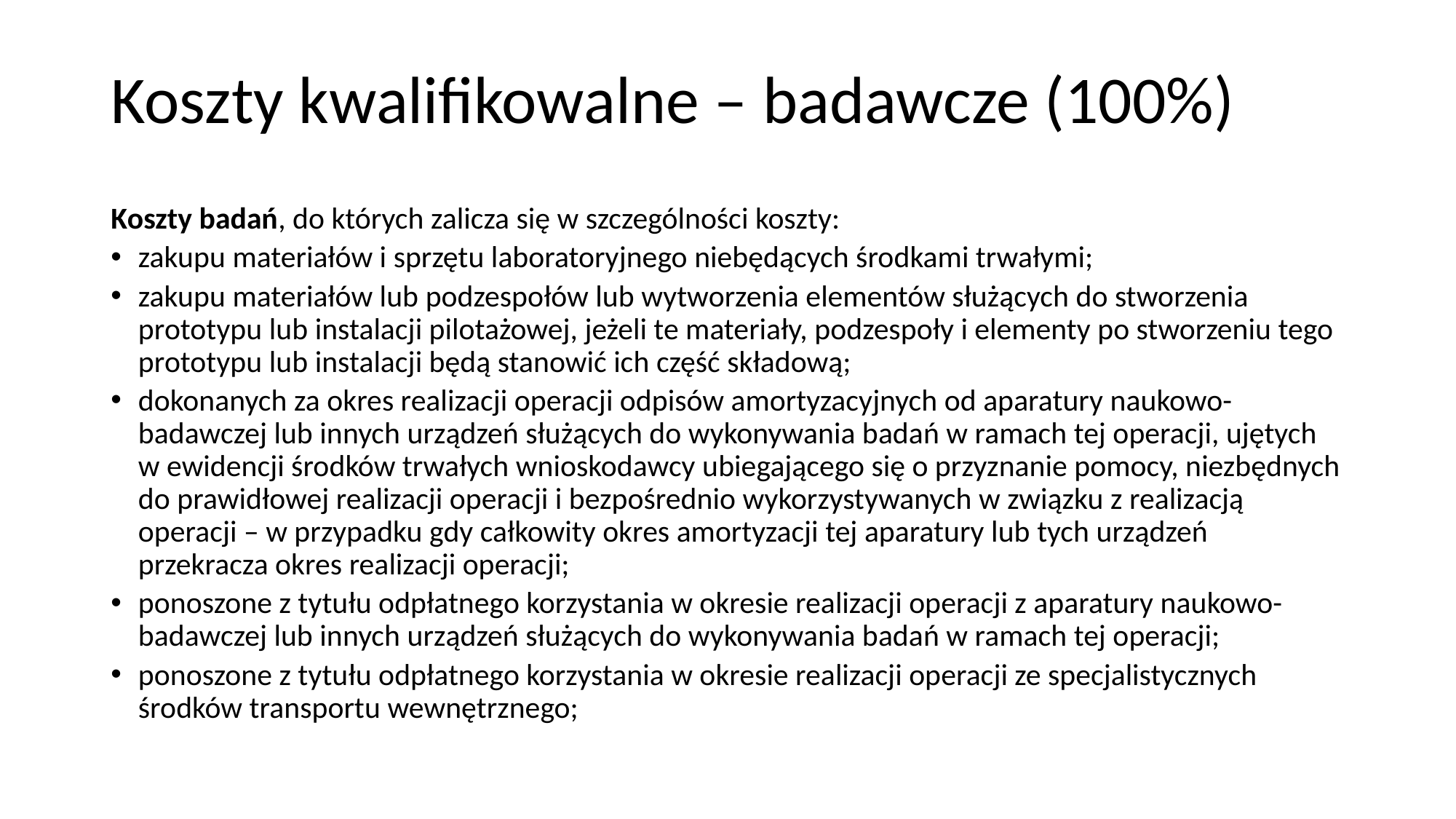

# Koszty kwalifikowalne – badawcze (100%)
Koszty badań, do których zalicza się w szczególności koszty:
zakupu materiałów i sprzętu laboratoryjnego niebędących środkami trwałymi;
zakupu materiałów lub podzespołów lub wytworzenia elementów służących do stworzenia prototypu lub instalacji pilotażowej, jeżeli te materiały, podzespoły i elementy po stworzeniu tego prototypu lub instalacji będą stanowić ich część składową;
dokonanych za okres realizacji operacji odpisów amortyzacyjnych od aparatury naukowo-badawczej lub innych urządzeń służących do wykonywania badań w ramach tej operacji, ujętych w ewidencji środków trwałych wnioskodawcy ubiegającego się o przyznanie pomocy, niezbędnych do prawidłowej realizacji operacji i bezpośrednio wykorzystywanych w związku z realizacją operacji – w przypadku gdy całkowity okres amortyzacji tej aparatury lub tych urządzeń przekracza okres realizacji operacji;
ponoszone z tytułu odpłatnego korzystania w okresie realizacji operacji z aparatury naukowo-badawczej lub innych urządzeń służących do wykonywania badań w ramach tej operacji;
ponoszone z tytułu odpłatnego korzystania w okresie realizacji operacji ze specjalistycznych środków transportu wewnętrznego;